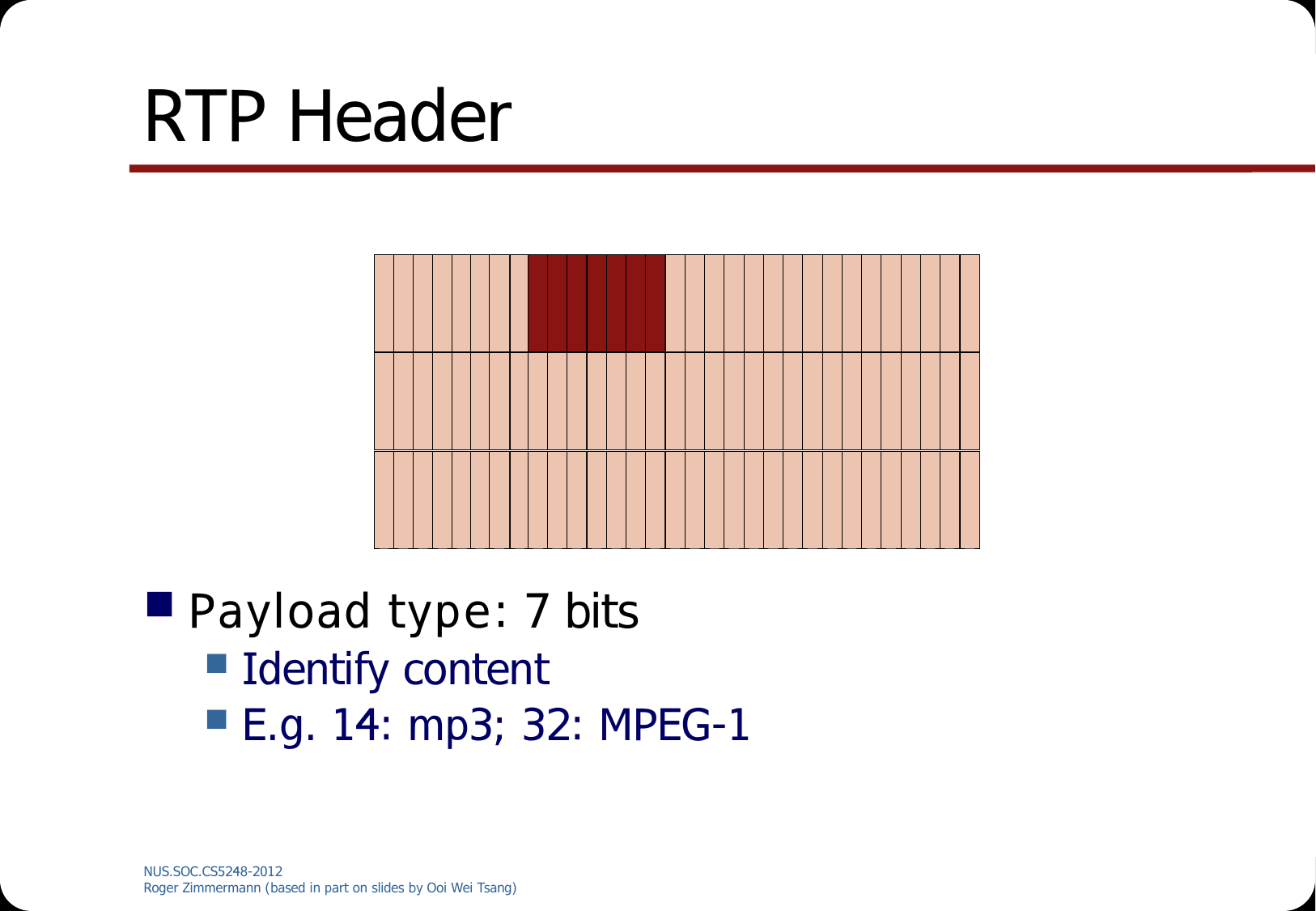

# RTP Header

Payload type: 7 bits
Identify content
E.g. 14: mp3; 32: MPEG-1

NUS.SOC.CS5248-2012
Roger Zimmermann (based in part on slides by Ooi Wei Tsang)